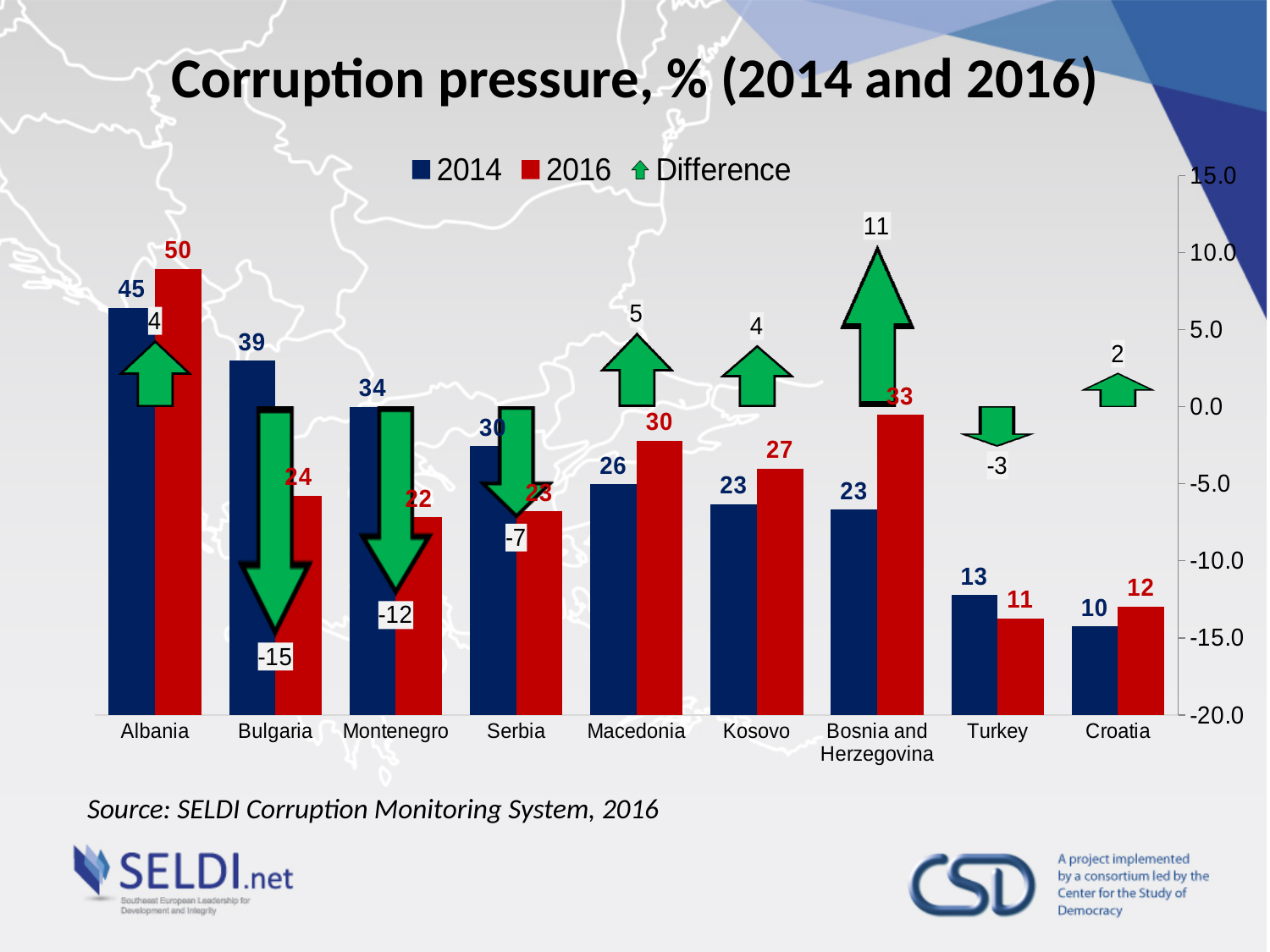

# Corruption pressure, % (2014 and 2016)

### Chart

| Category | 2014 | 2016 | Difference |
|---|---|---|---|
| Albania | 45.2654132367417 | 49.6160882763746 | 4.35067503963291 |
| Bulgaria | 39.3877682864864 | 24.4047619047619 | -14.9830063817245 |
| Montenegro | 34.28571177187687 | 21.99349087056748 | -12.29222090130938 |
| Serbia | 29.91266941268236 | 22.64886031541763 | -7.263809097264737 |
| Macedonia | 25.64756126900729 | 30.48142395294118 | 4.833862683933906 |
| Kosovo | 23.41247484832171 | 27.40986481490332 | 3.997389966581608 |
| Bosnia and Herzegovina | 22.86038248315932 | 33.37948224321131 | 10.51909976005198 |
| Turkey | 13.31840528311067 | 10.74651353568499 | -2.571891747425682 |
| Croatia | 9.82138334672781 | 12.03821742127151 | 2.216834074543701 |
Source: SELDI Corruption Monitoring System, 2016